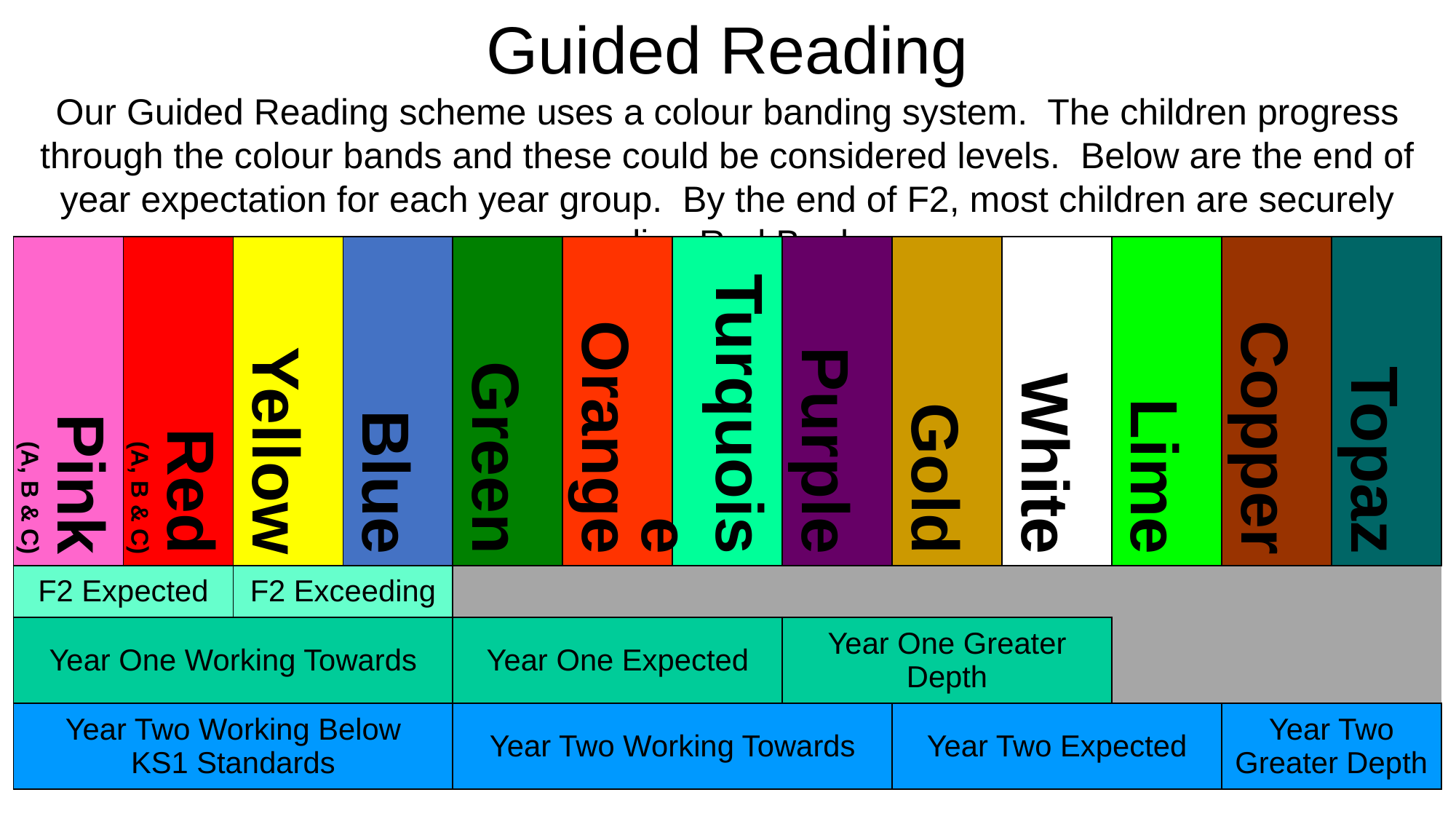

Guided Reading
Our Guided Reading scheme uses a colour banding system.  The children progress through the colour bands and these could be considered levels.  Below are the end of year expectation for each year group.  By the end of F2, most children are securely reading Red Books.
| Pink (A, B & C) | Red (A, B & C) | Yellow | Blue | Green | Orange | Turquoise | Purple | Gold | White | Lime | Copper | Topaz |
| --- | --- | --- | --- | --- | --- | --- | --- | --- | --- | --- | --- | --- |
| F2 Expected |  | F2 Exceeding |  |  |  |  |  |  |  |  |  |  |
| Year One Working Towards |  |  |  | Year One Expected |  |  | Year One Greater Depth |  |  |  |  |  |
| Year Two Working Below KS1 Standards |  |  |  | Year Two Working Towards |  |  |  | Year Two Expected |  |  | Year Two Greater Depth |  |